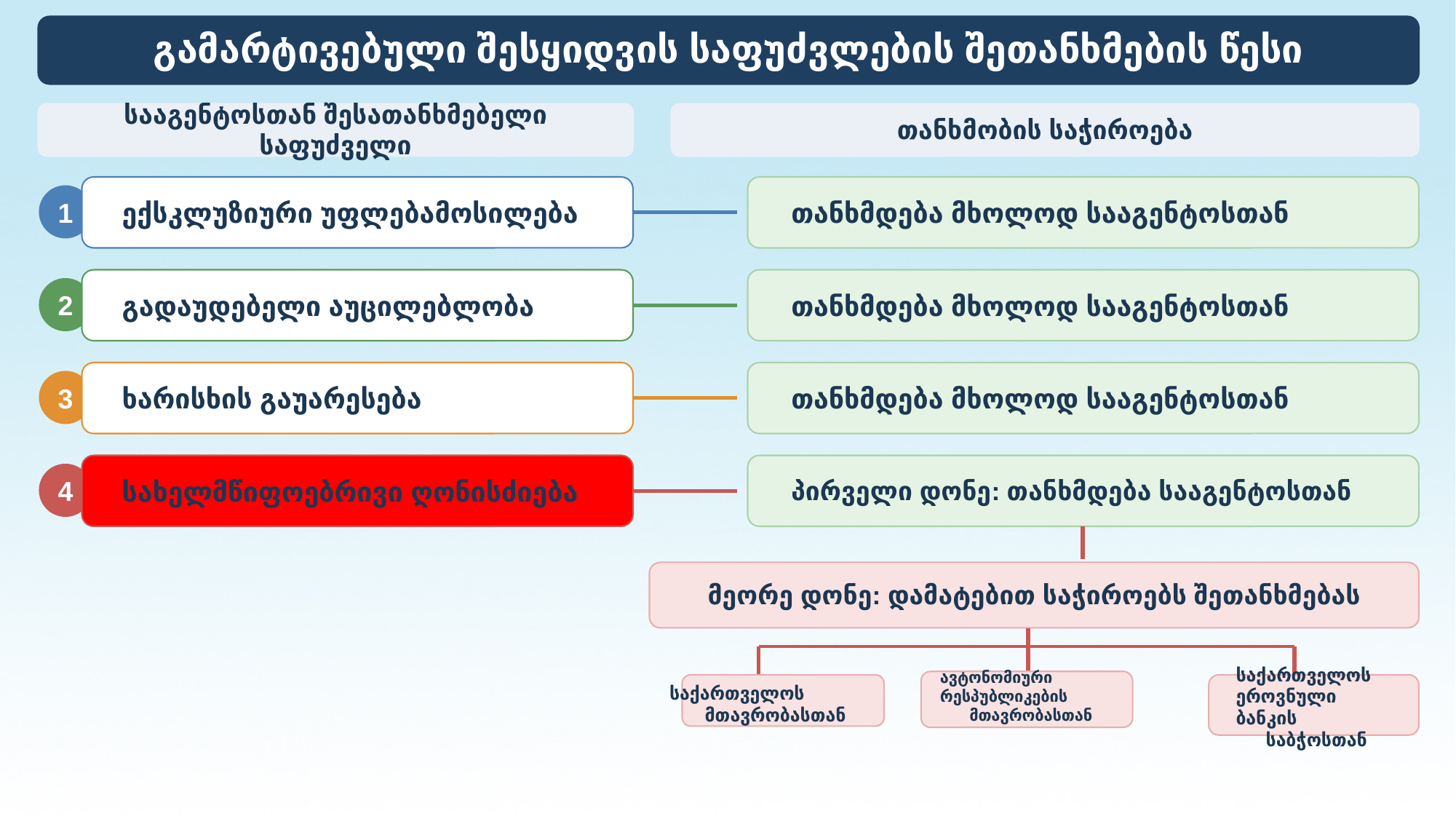

გამარტივებული შესყიდვის საფუძვლების შეთანხმების წესი

სააგენტოსთან შესათანხმებელი საფუძველი
თანხმობის საჭიროება

ექსკლუზიური უფლებამოსილება
თანხმდება მხოლოდ სააგენტოსთან

1

გადაუდებელი აუცილებლობა
თანხმდება მხოლოდ სააგენტოსთან

2

ხარისხის გაუარესება
თანხმდება მხოლოდ სააგენტოსთან

3

პირველი დონე: თანხმდება სააგენტოსთან
სახელმწიფოებრივი ღონისძიება

4

მეორე დონე: დამატებით საჭიროებს შეთანხმებას
ავტონომიური რესპუბლიკების
მთავრობასთან
საქართველოს ეროვნული ბანკის
საბჭოსთან

საქართველოს
მთავრობასთან